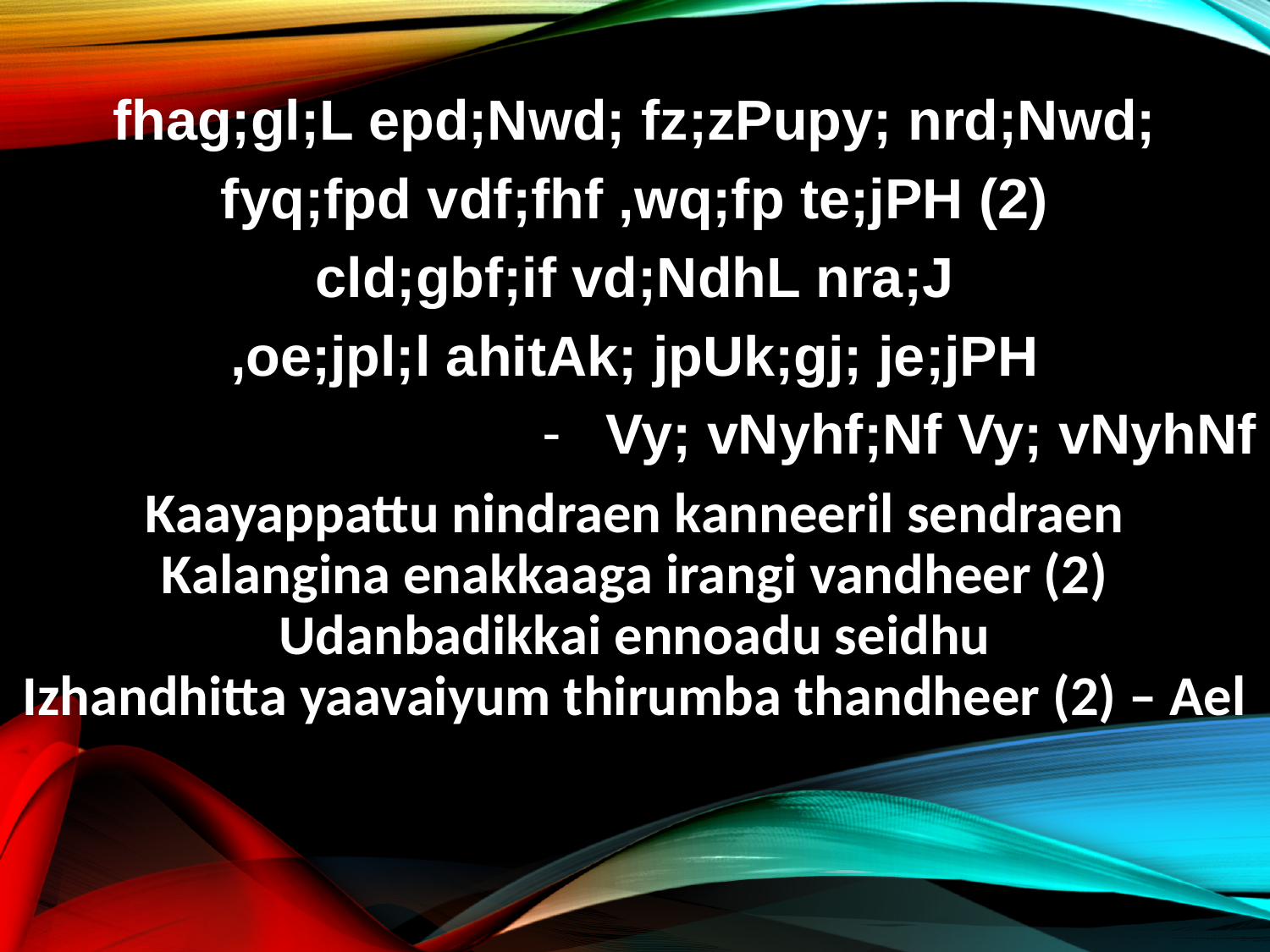

fhag;gl;L epd;Nwd; fz;zPupy; nrd;Nwd;
fyq;fpd vdf;fhf ,wq;fp te;jPH (2)
cld;gbf;if vd;NdhL nra;J
,oe;jpl;l ahitAk; jpUk;gj; je;jPH
Vy; vNyhf;Nf Vy; vNyhNf
Kaayappattu nindraen kanneeril sendraen
Kalangina enakkaaga irangi vandheer (2)
Udanbadikkai ennoadu seidhu
Izhandhitta yaavaiyum thirumba thandheer (2) – Ael